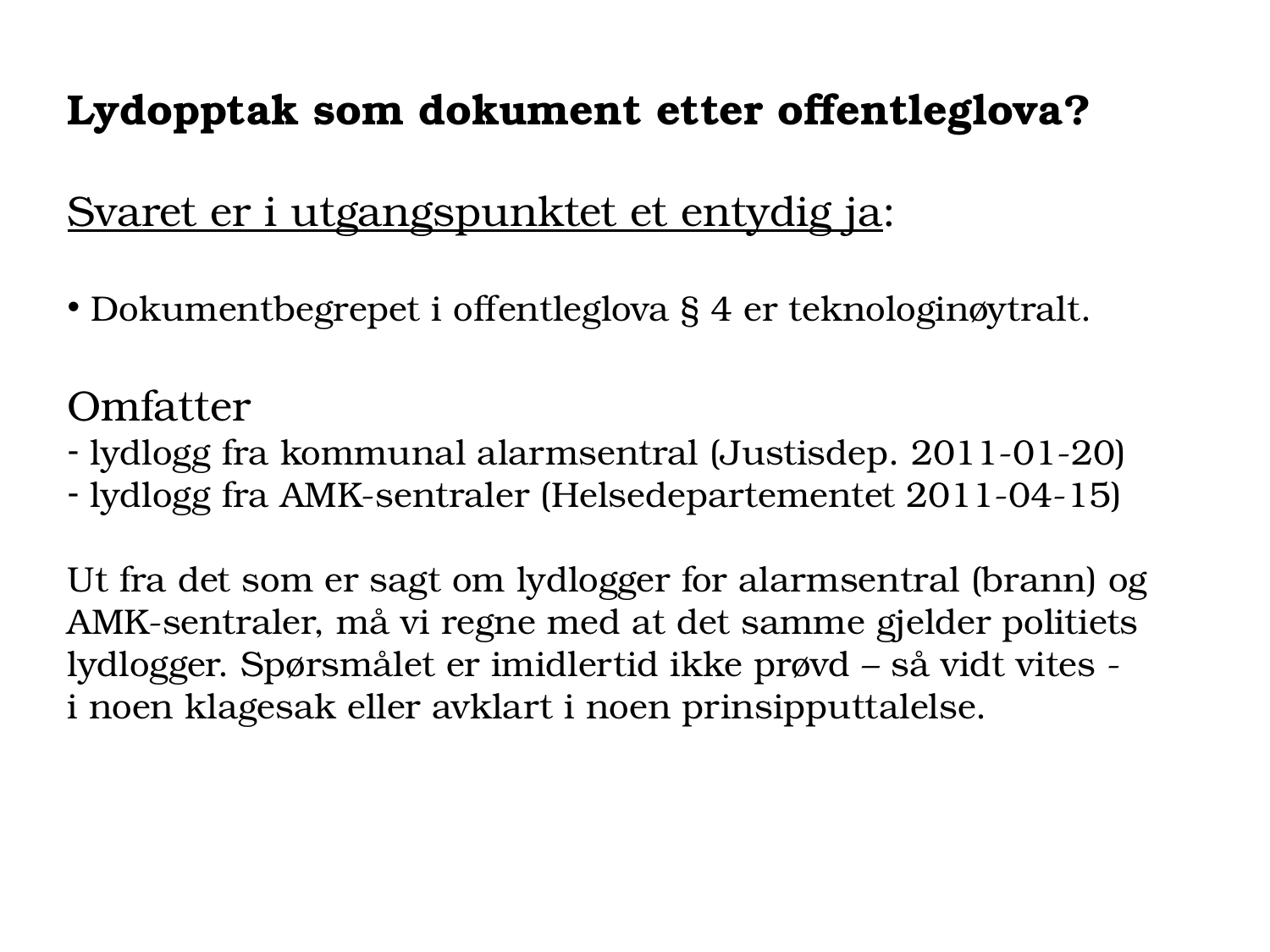

Lydopptak som dokument etter offentleglova?

Svaret er i utgangspunktet et entydig ja:

 Dokumentbegrepet i offentleglova § 4 er teknologinøytralt.

Omfatter
 lydlogg fra kommunal alarmsentral (Justisdep. 2011-01-20)
 lydlogg fra AMK-sentraler (Helsedepartementet 2011-04-15)

Ut fra det som er sagt om lydlogger for alarmsentral (brann) og AMK-sentraler, må vi regne med at det samme gjelder politiets lydlogger. Spørsmålet er imidlertid ikke prøvd – så vidt vites -       i noen klagesak eller avklart i noen prinsipputtalelse.